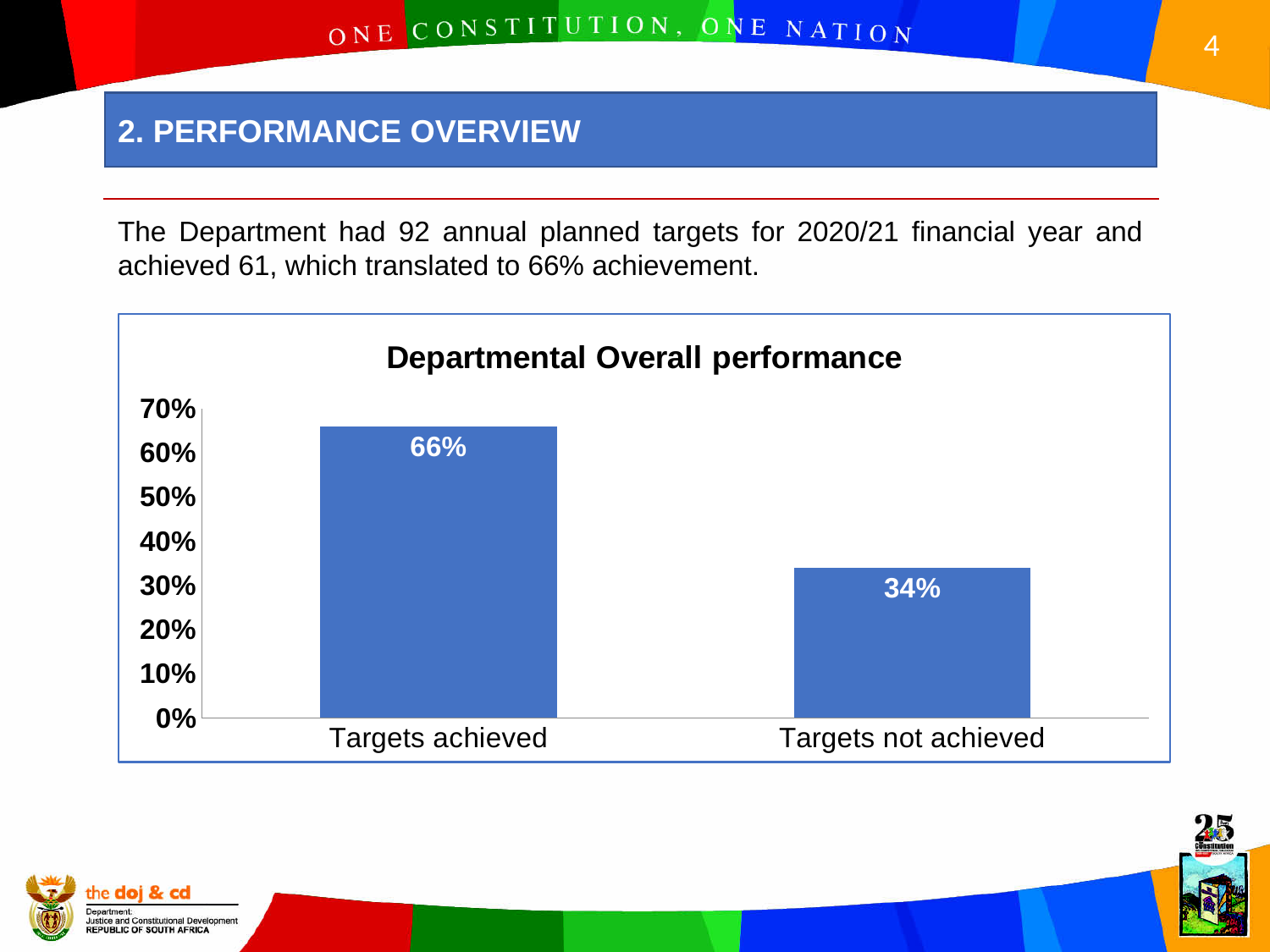

2. PERFORMANCE OVERVIEW
The Department had 92 annual planned targets for 2020/21 financial year and achieved 61, which translated to 66% achievement.

### Chart:

| Category | Departmental Overall performance |
|---|---|
| Targets achieved | 0.6600000000000003 |
| Targets not achieved | 0.34000000000000014 |